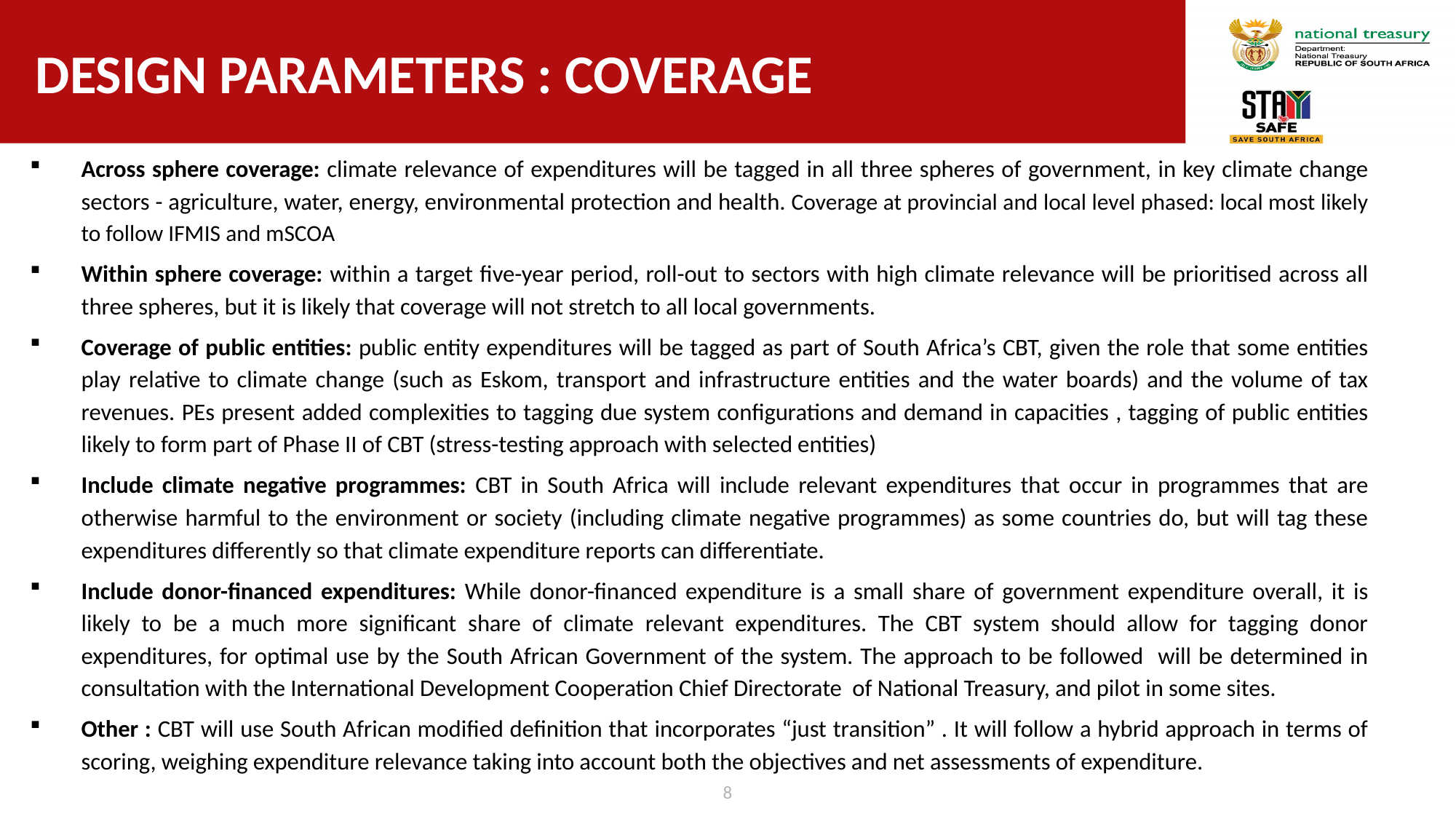

# DESIGN Parameters : COVERAGE
Across sphere coverage: climate relevance of expenditures will be tagged in all three spheres of government, in key climate change sectors - agriculture, water, energy, environmental protection and health. Coverage at provincial and local level phased: local most likely to follow IFMIS and mSCOA
Within sphere coverage: within a target five-year period, roll-out to sectors with high climate relevance will be prioritised across all three spheres, but it is likely that coverage will not stretch to all local governments.
Coverage of public entities: public entity expenditures will be tagged as part of South Africa’s CBT, given the role that some entities play relative to climate change (such as Eskom, transport and infrastructure entities and the water boards) and the volume of tax revenues. PEs present added complexities to tagging due system configurations and demand in capacities , tagging of public entities likely to form part of Phase II of CBT (stress-testing approach with selected entities)
Include climate negative programmes: CBT in South Africa will include relevant expenditures that occur in programmes that are otherwise harmful to the environment or society (including climate negative programmes) as some countries do, but will tag these expenditures differently so that climate expenditure reports can differentiate.
Include donor-financed expenditures: While donor-financed expenditure is a small share of government expenditure overall, it is likely to be a much more significant share of climate relevant expenditures. The CBT system should allow for tagging donor expenditures, for optimal use by the South African Government of the system. The approach to be followed  will be determined in consultation with the International Development Cooperation Chief Directorate  of National Treasury, and pilot in some sites.
Other : CBT will use South African modified definition that incorporates “just transition” . It will follow a hybrid approach in terms of scoring, weighing expenditure relevance taking into account both the objectives and net assessments of expenditure.

8